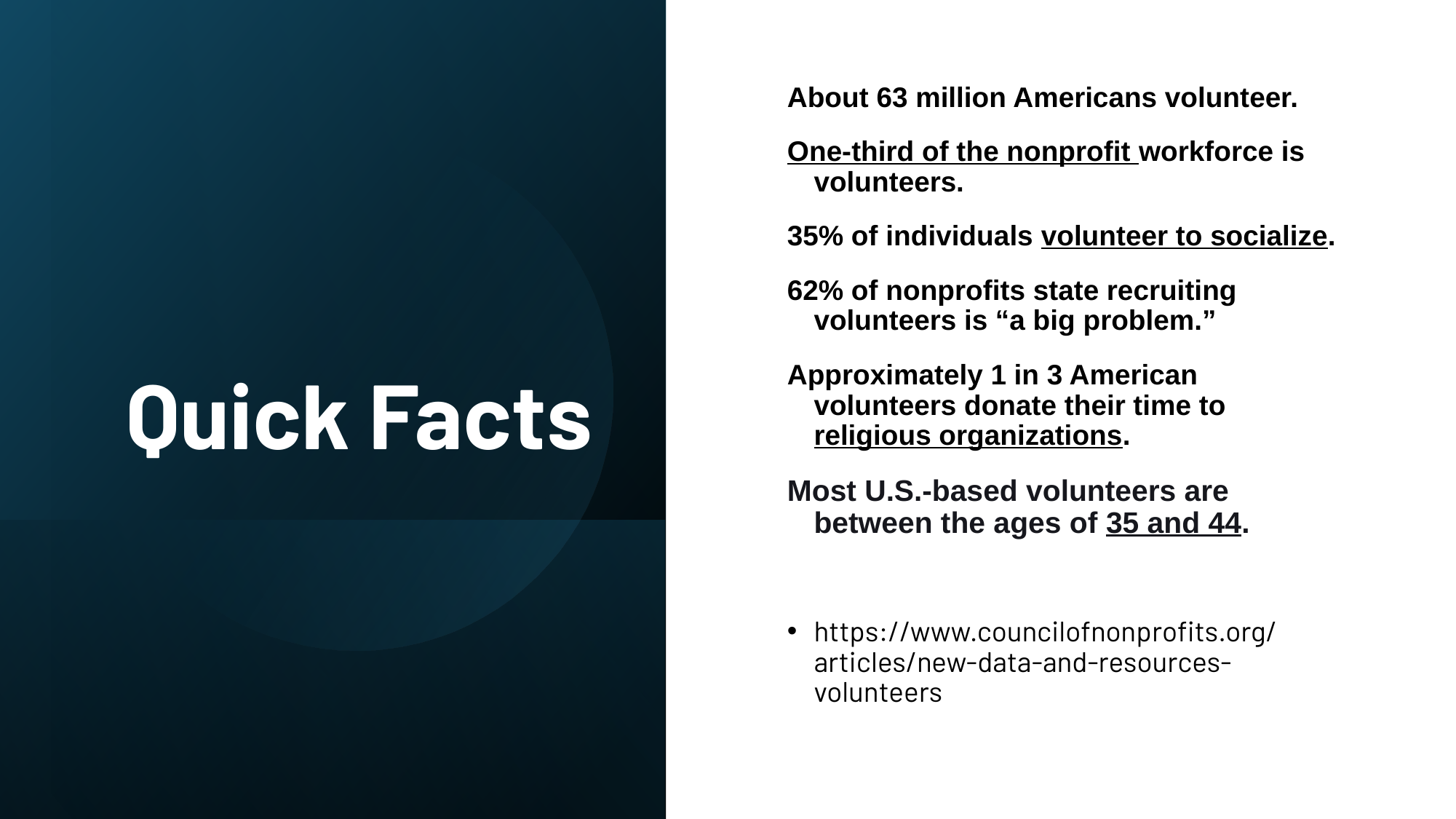

# Quick Facts

About 63 million Americans volunteer.
One-third of the nonprofit workforce is volunteers.
35% of individuals volunteer to socialize.
62% of nonprofits state recruiting volunteers is “a big problem.”
Approximately 1 in 3 American volunteers donate their time to religious organizations.
Most U.S.-based volunteers are between the ages of 35 and 44.

https://www.councilofnonprofits.org/articles/new-data-and-resources-volunteers